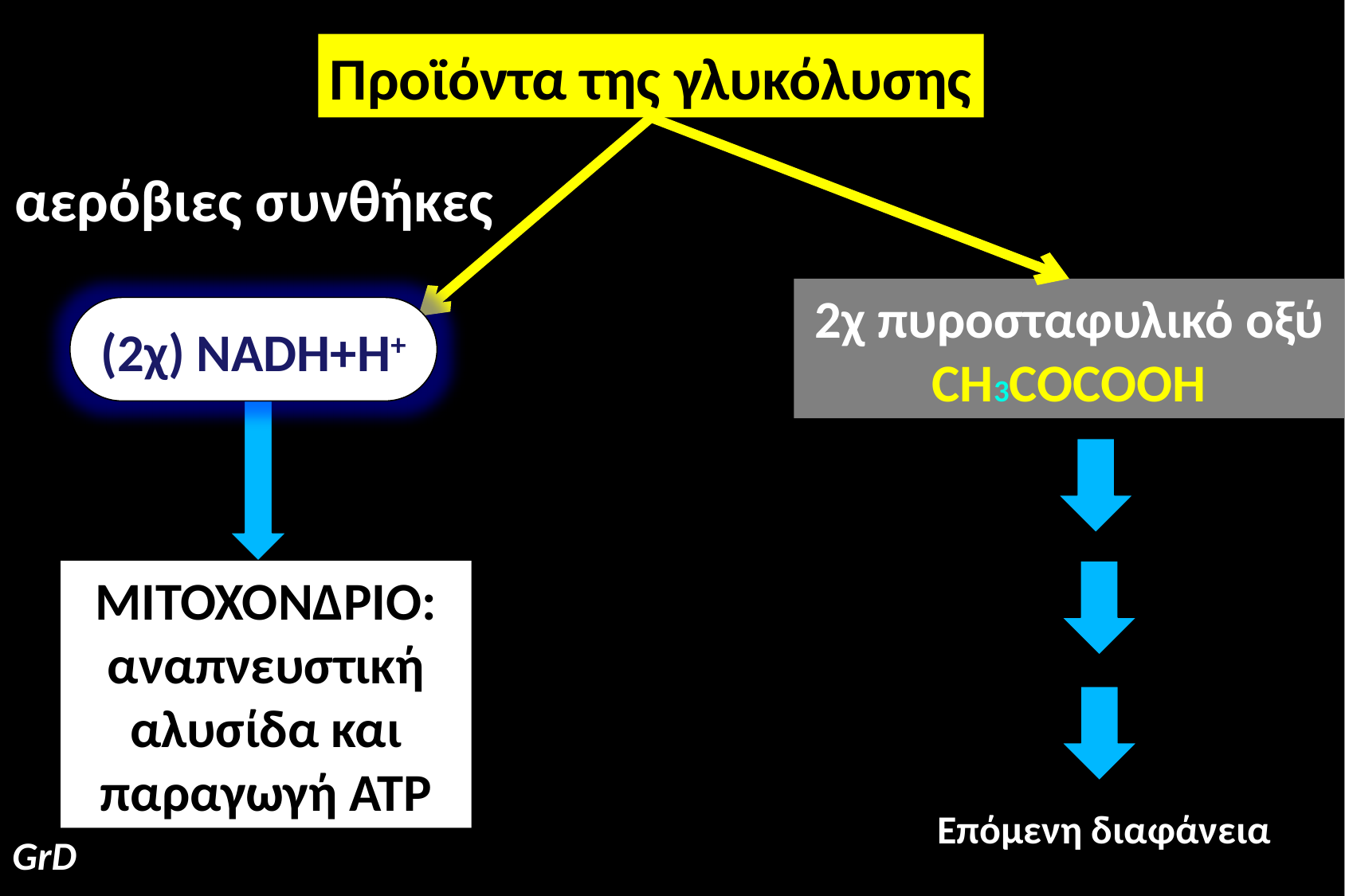

Προϊόντα της γλυκόλυσης
αερόβιες συνθήκες
2χ πυροσταφυλικό οξύ
CH3COCOOH
(2χ) NADH+H+

ΜΙΤΟΧΟΝΔΡΙΟ: αναπνευστική αλυσίδα και παραγωγή ΑΤΡ

Επόμενη διαφάνεια
GrD